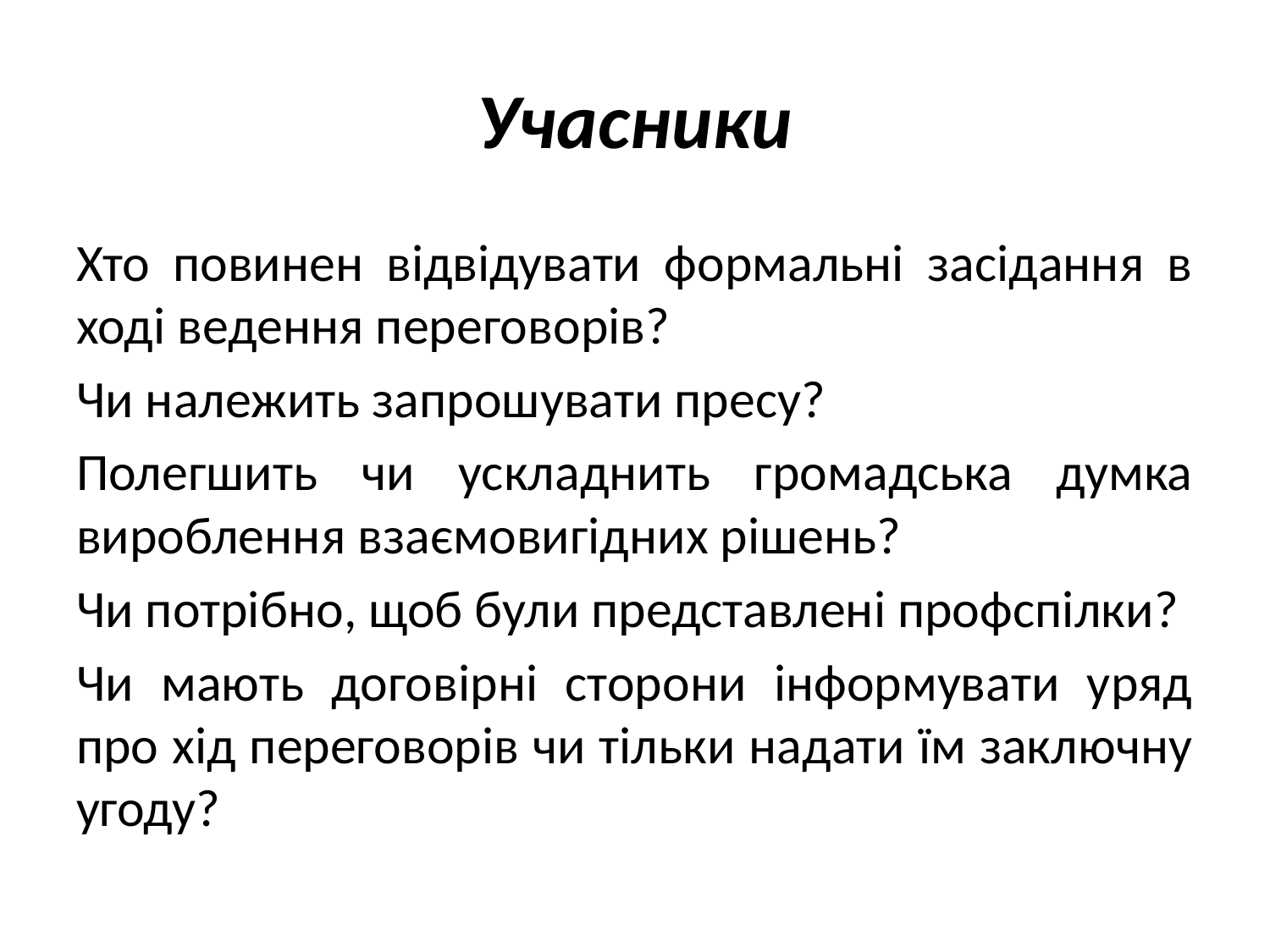

# Учасники
Хто повинен відвідувати формальні засідання в ході ведення переговорів?
Чи належить запрошувати пресу?
Полегшить чи ускладнить громадська думка вироблення взаємовигідних рішень?
Чи потрібно, щоб були представлені профспілки?
Чи мають договірні сторони інформувати уряд про хід переговорів чи тільки надати їм заключну угоду?